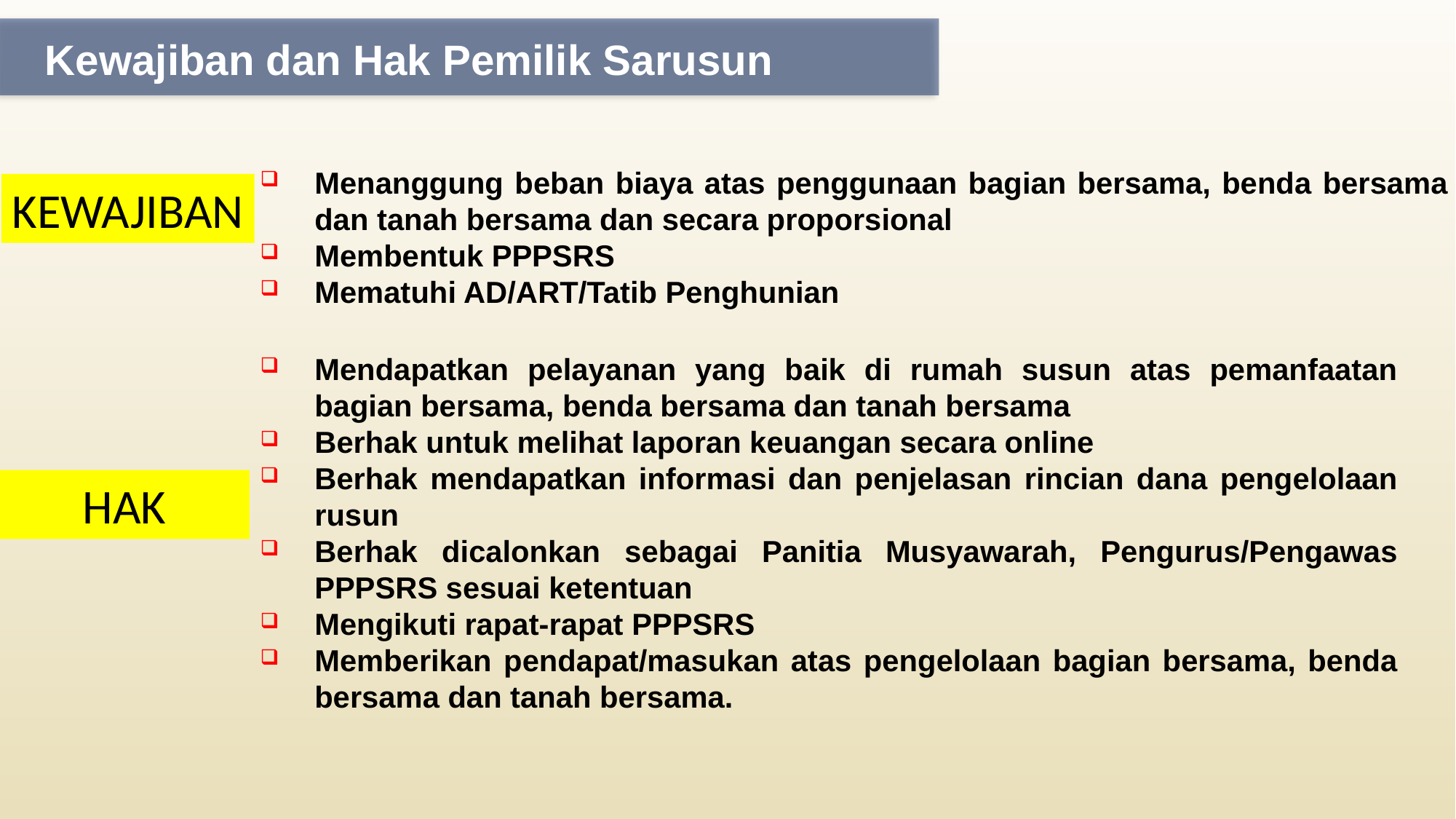

Kewajiban dan Hak Pemilik Sarusun
Menanggung beban biaya atas penggunaan bagian bersama, benda bersama dan tanah bersama dan secara proporsional
Membentuk PPPSRS
Mematuhi AD/ART/Tatib Penghunian
KEWAJIBAN
Mendapatkan pelayanan yang baik di rumah susun atas pemanfaatan bagian bersama, benda bersama dan tanah bersama
Berhak untuk melihat laporan keuangan secara online
Berhak mendapatkan informasi dan penjelasan rincian dana pengelolaan rusun
Berhak dicalonkan sebagai Panitia Musyawarah, Pengurus/Pengawas PPPSRS sesuai ketentuan
Mengikuti rapat-rapat PPPSRS
Memberikan pendapat/masukan atas pengelolaan bagian bersama, benda bersama dan tanah bersama.
HAK